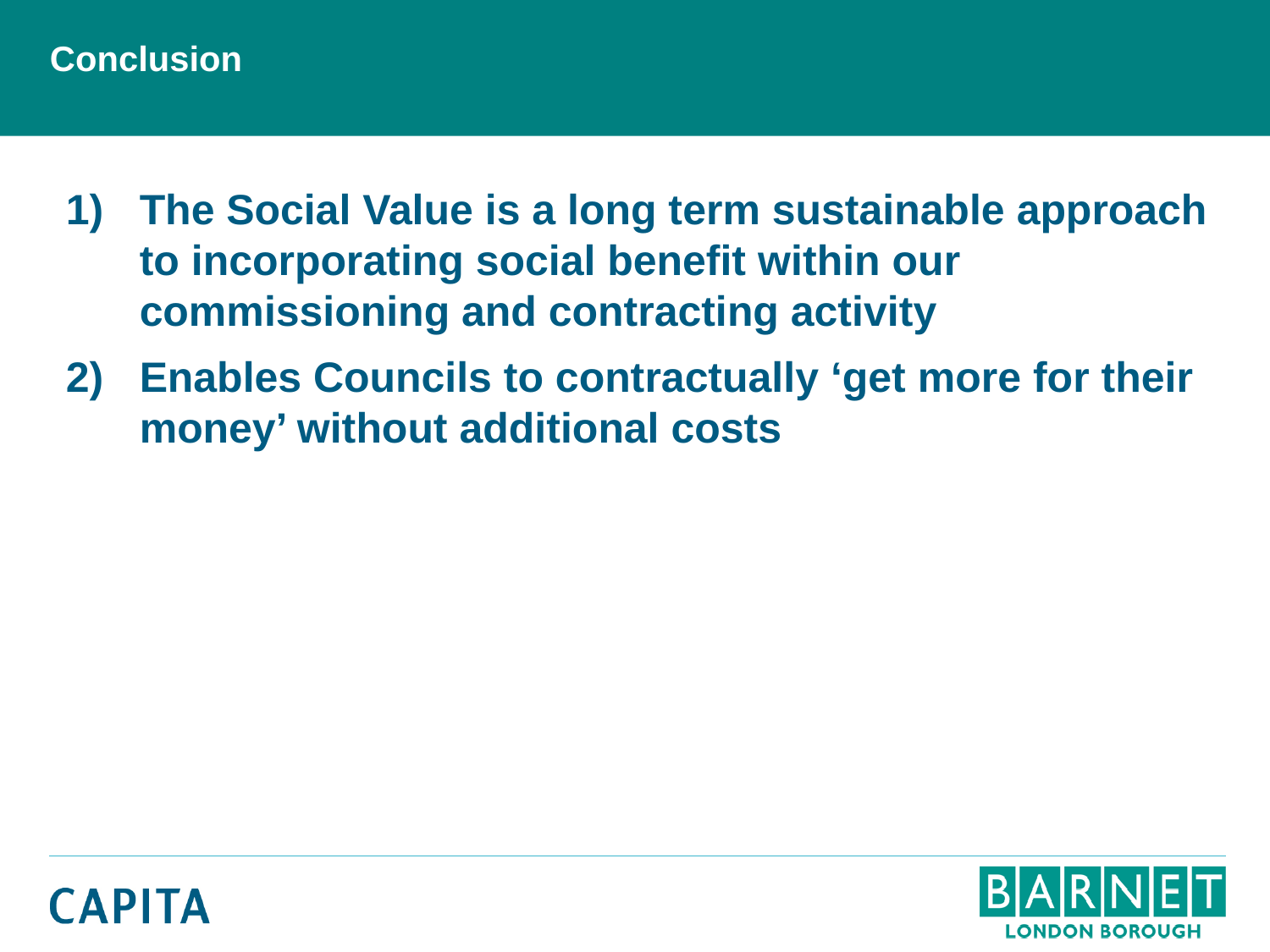

# Conclusion
The Social Value is a long term sustainable approach to incorporating social benefit within our commissioning and contracting activity
Enables Councils to contractually ‘get more for their money’ without additional costs